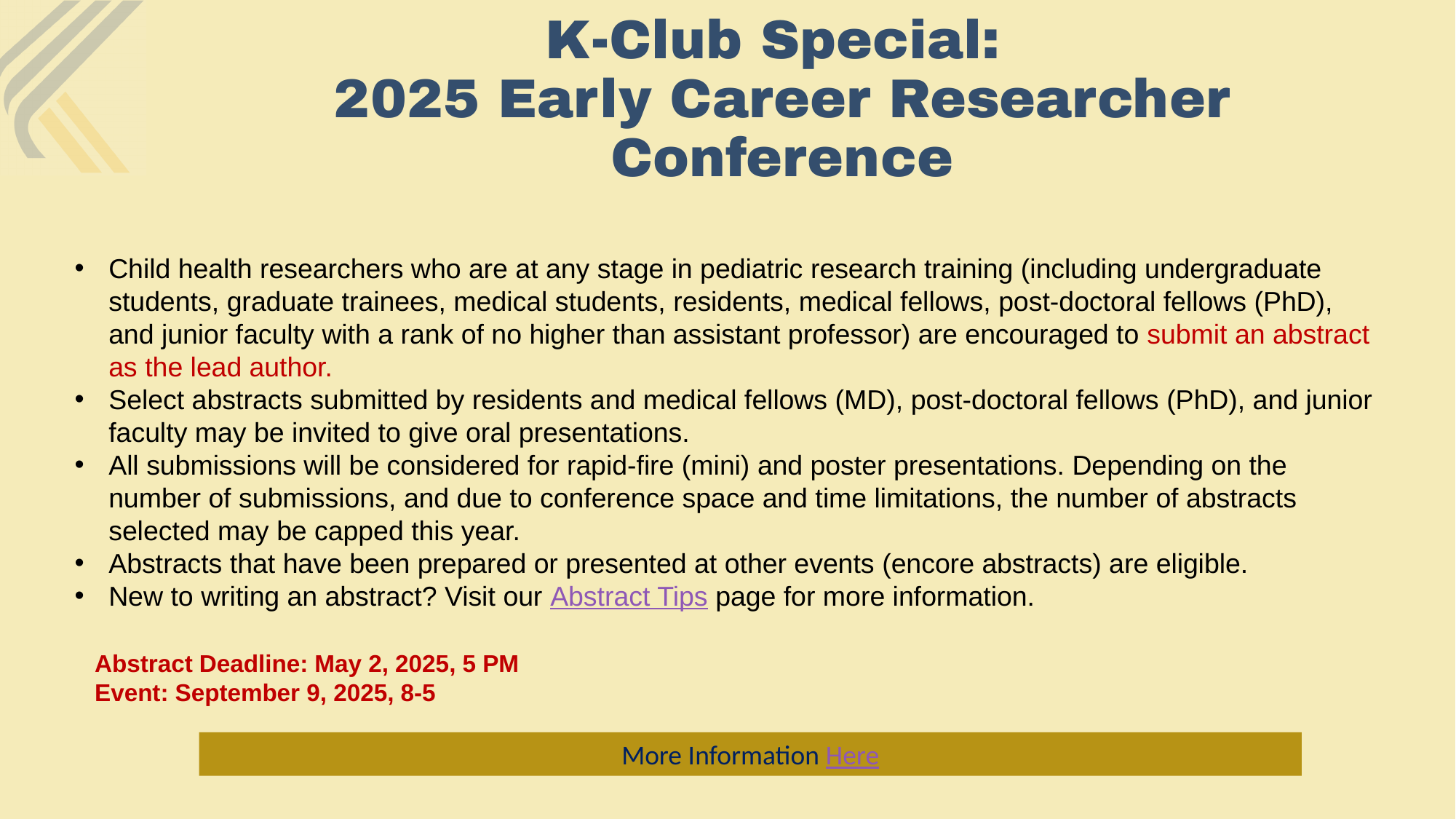

# K-Club Special: 2025 Early Career Researcher Conference

Child health researchers who are at any stage in pediatric research training (including undergraduate students, graduate trainees, medical students, residents, medical fellows, post-doctoral fellows (PhD), and junior faculty with a rank of no higher than assistant professor) are encouraged to submit an abstract as the lead author.
Select abstracts submitted by residents and medical fellows (MD), post-doctoral fellows (PhD), and junior faculty may be invited to give oral presentations.
All submissions will be considered for rapid-fire (mini) and poster presentations. Depending on the number of submissions, and due to conference space and time limitations, the number of abstracts selected may be capped this year.
Abstracts that have been prepared or presented at other events (encore abstracts) are eligible.
New to writing an abstract? Visit our Abstract Tips page for more information.

   Abstract Deadline: May 2, 2025, 5 PM
   Event: September 9, 2025, 8-5
More Information Here